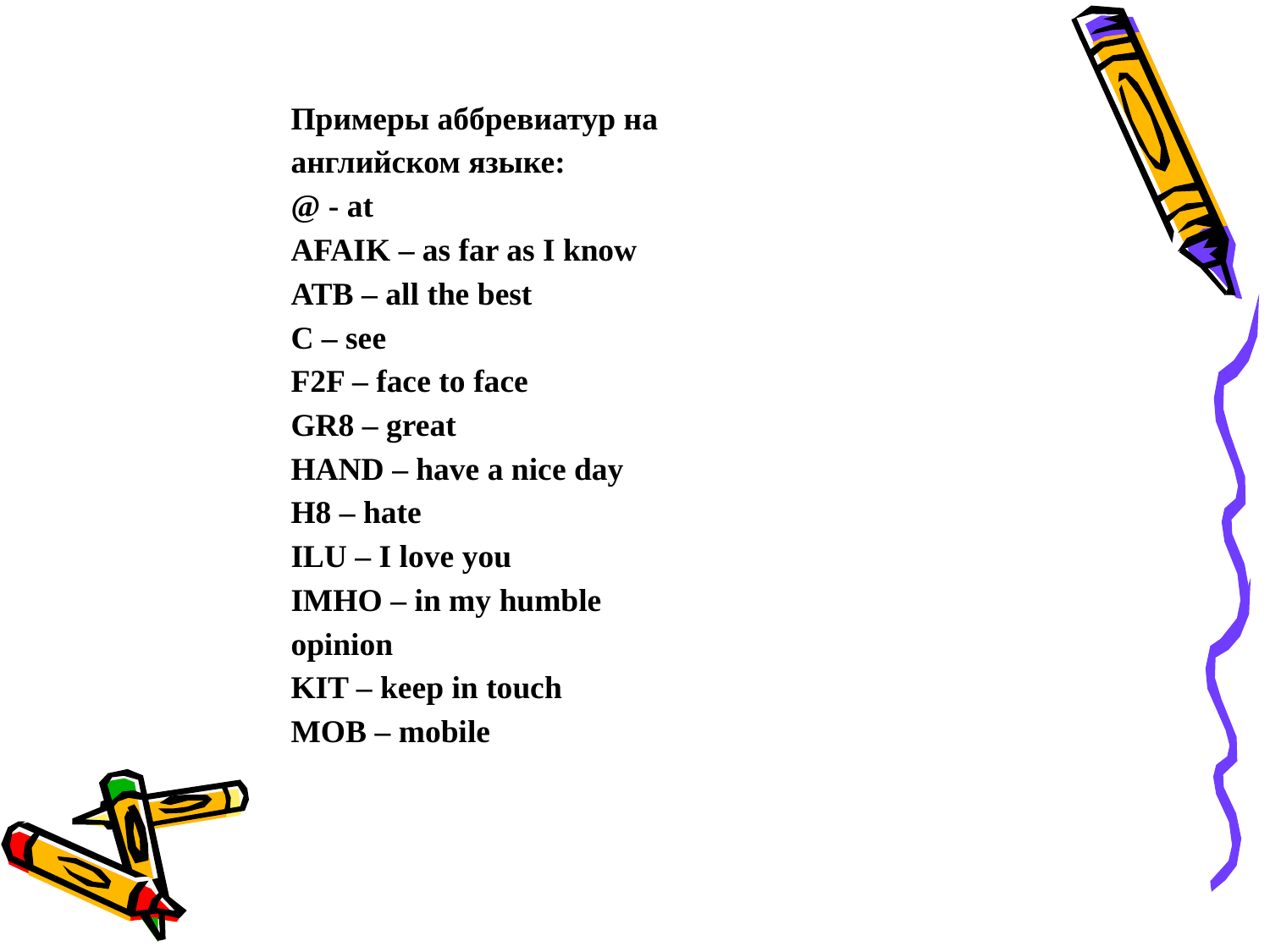

Примеры аббревиатур на английском языке:
@ - at
AFAIK – as far as I know
ATB – all the best
C – see
F2F – face to face
GR8 – great
HAND – have a nice day
H8 – hate
ILU – I love you
IMHO – in my humble opinion
KIT – keep in touch
MOB – mobile